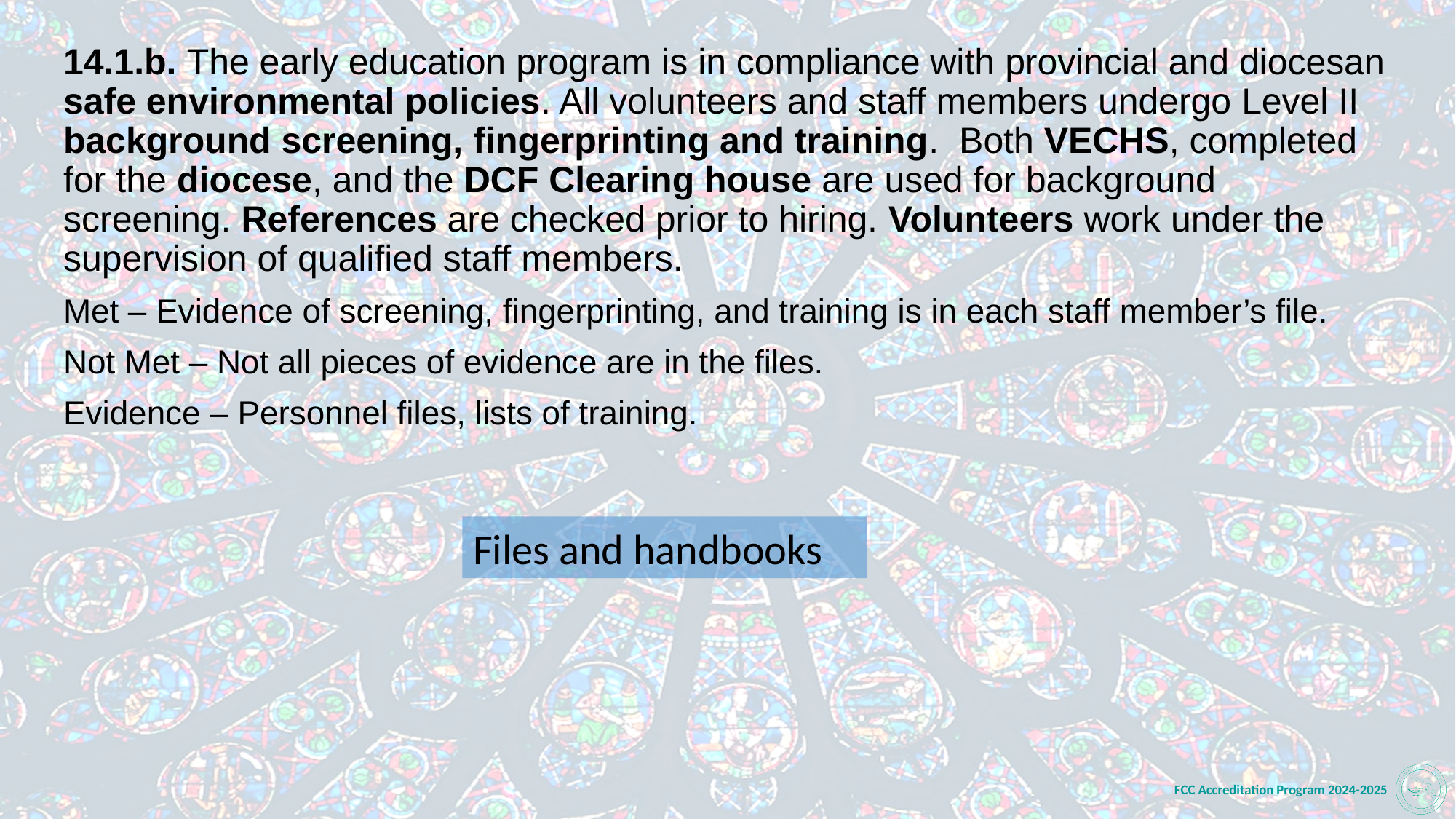

14.1.b. The early education program is in compliance with provincial and diocesan safe environmental policies. All volunteers and staff members undergo Level II background screening, fingerprinting and training.  Both VECHS, completed for the diocese, and the DCF Clearing house are used for background screening. References are checked prior to hiring. Volunteers work under the supervision of qualified staff members.
Met – Evidence of screening, fingerprinting, and training is in each staff member’s file.
Not Met – Not all pieces of evidence are in the files.
Evidence – Personnel files, lists of training.

Files and handbooks